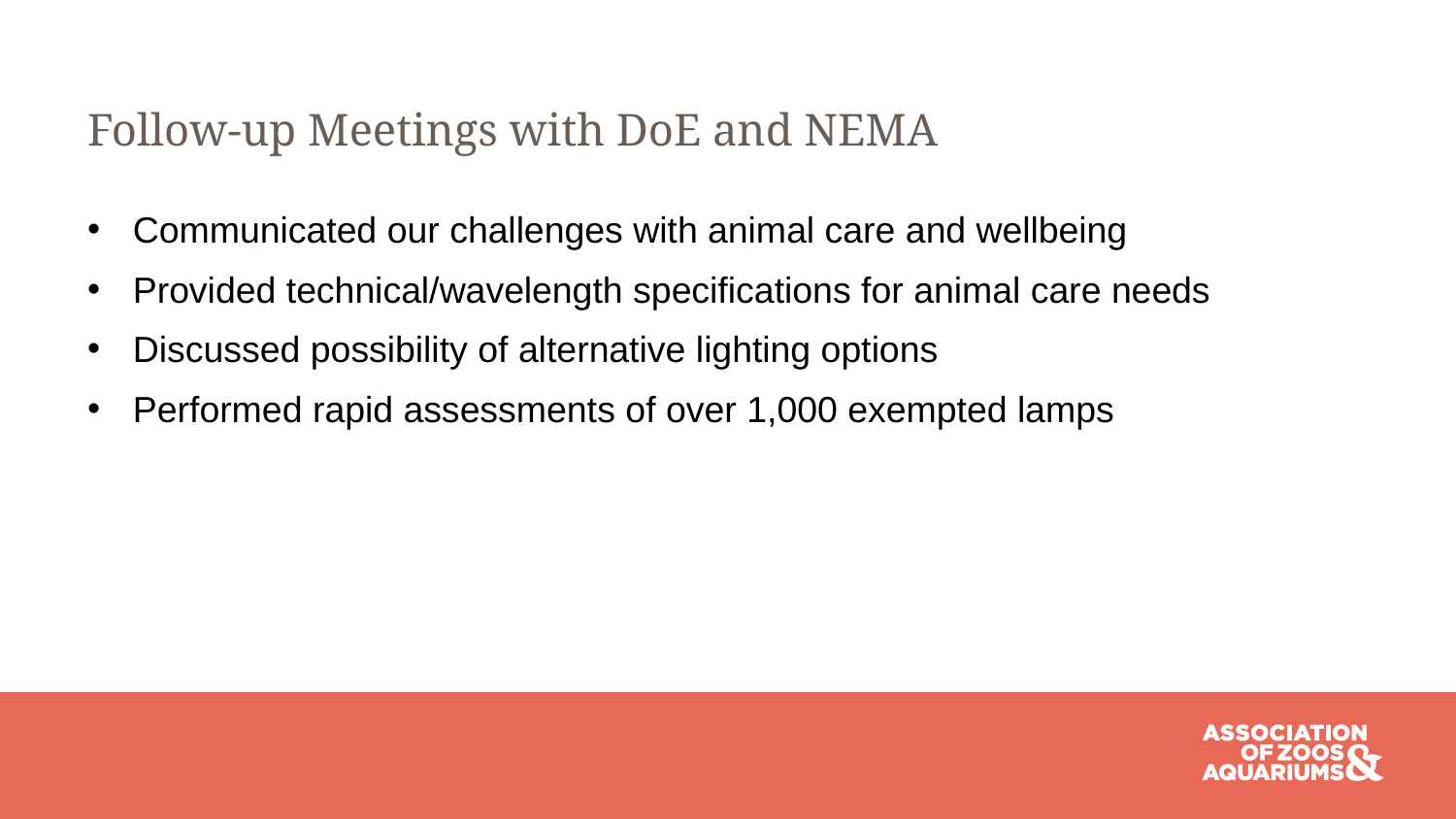

# Follow-up Meetings with DoE and NEMA
Communicated our challenges with animal care and wellbeing
Provided technical/wavelength specifications for animal care needs
Discussed possibility of alternative lighting options
Performed rapid assessments of over 1,000 exempted lamps